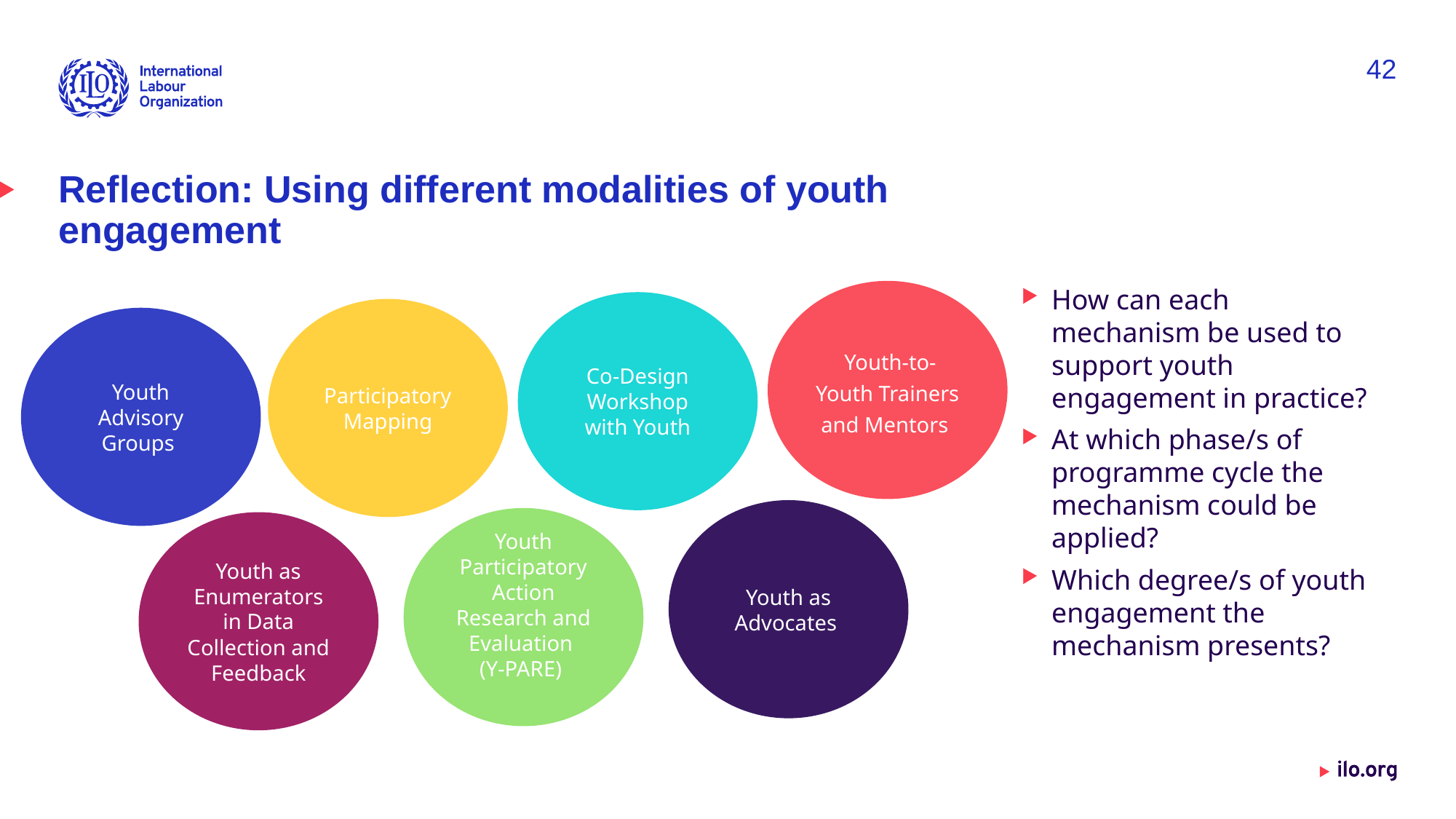

42
# Reflection: Using different modalities of youth engagement

 Youth-to-Youth Trainers and Mentors
How can each mechanism be used to support youth engagement in practice?
At which phase/s of programme cycle the mechanism could be applied?
Which degree/s of youth engagement the mechanism presents?

Co-Design Workshop with Youth
Participatory Mapping
Youth Advisory Groups
Youth as Advocates
Youth Participatory Action Research and Evaluation
(Y-PARE)

Youth as Enumerators in Data Collection and Feedback